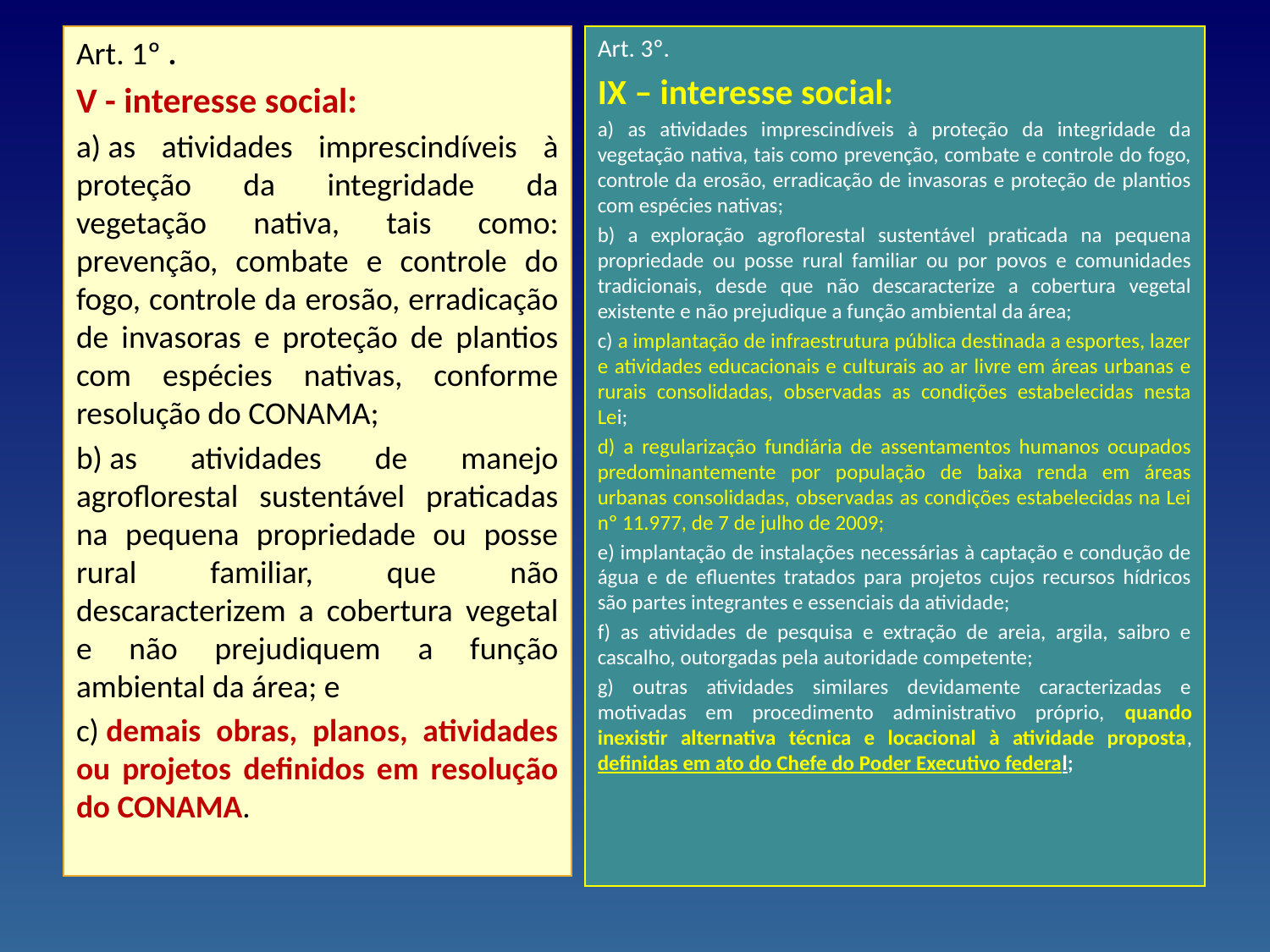

Art. 1º .
V - interesse social:
a) as atividades imprescindíveis à proteção da integridade da vegetação nativa, tais como: prevenção, combate e controle do fogo, controle da erosão, erradicação de invasoras e proteção de plantios com espécies nativas, conforme resolução do CONAMA;
b) as atividades de manejo agroflorestal sustentável praticadas na pequena propriedade ou posse rural familiar, que não descaracterizem a cobertura vegetal e não prejudiquem a função ambiental da área; e
c) demais obras, planos, atividades ou projetos definidos em resolução do CONAMA.
Art. 3º.
IX – interesse social:
a) as atividades imprescindíveis à proteção da integridade da vegetação nativa, tais como prevenção, combate e controle do fogo, controle da erosão, erradicação de invasoras e proteção de plantios com espécies nativas;
b) a exploração agroflorestal sustentável praticada na pequena propriedade ou posse rural familiar ou por povos e comunidades tradicionais, desde que não descaracterize a cobertura vegetal existente e não prejudique a função ambiental da área;
c) a implantação de infraestrutura pública destinada a esportes, lazer e atividades educacionais e culturais ao ar livre em áreas urbanas e rurais consolidadas, observadas as condições estabelecidas nesta Lei;
d) a regularização fundiária de assentamentos humanos ocupados predominantemente por população de baixa renda em áreas urbanas consolidadas, observadas as condições estabelecidas na Lei nº 11.977, de 7 de julho de 2009;
e) implantação de instalações necessárias à captação e condução de água e de efluentes tratados para projetos cujos recursos hídricos são partes integrantes e essenciais da atividade;
f) as atividades de pesquisa e extração de areia, argila, saibro e cascalho, outorgadas pela autoridade competente;
g) outras atividades similares devidamente caracterizadas e motivadas em procedimento administrativo próprio, quando inexistir alternativa técnica e locacional à atividade proposta, definidas em ato do Chefe do Poder Executivo federal;